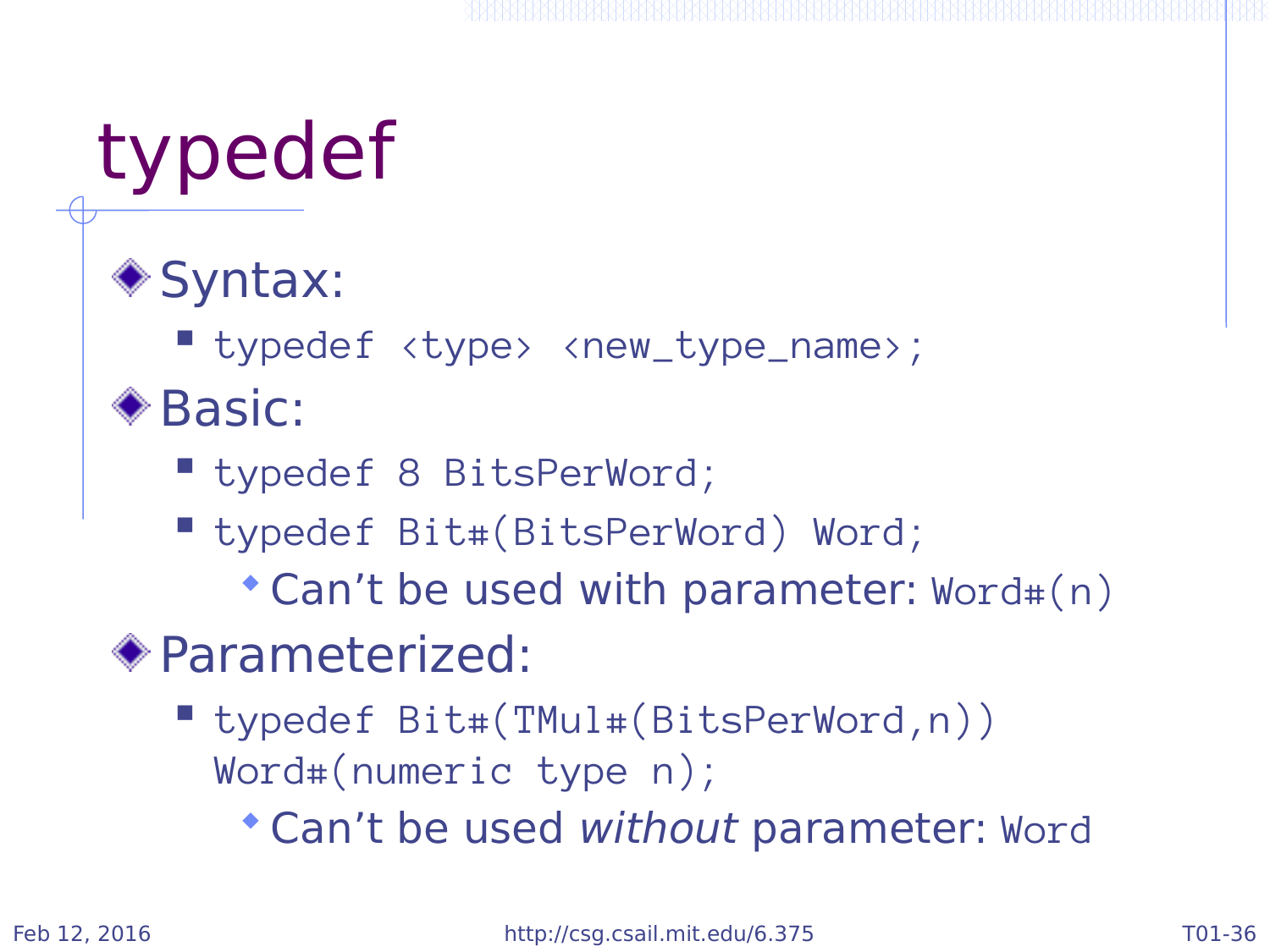

# typedef
Syntax:
typedef <type> <new_type_name>;
Basic:
typedef 8 BitsPerWord;
typedef Bit#(BitsPerWord) Word;
Can’t be used with parameter: Word#(n)
Parameterized:
typedef Bit#(TMul#(BitsPerWord,n)) Word#(numeric type n);
Can’t be used without parameter: Word

Feb 12, 2016
http://csg.csail.mit.edu/6.375
T01-36